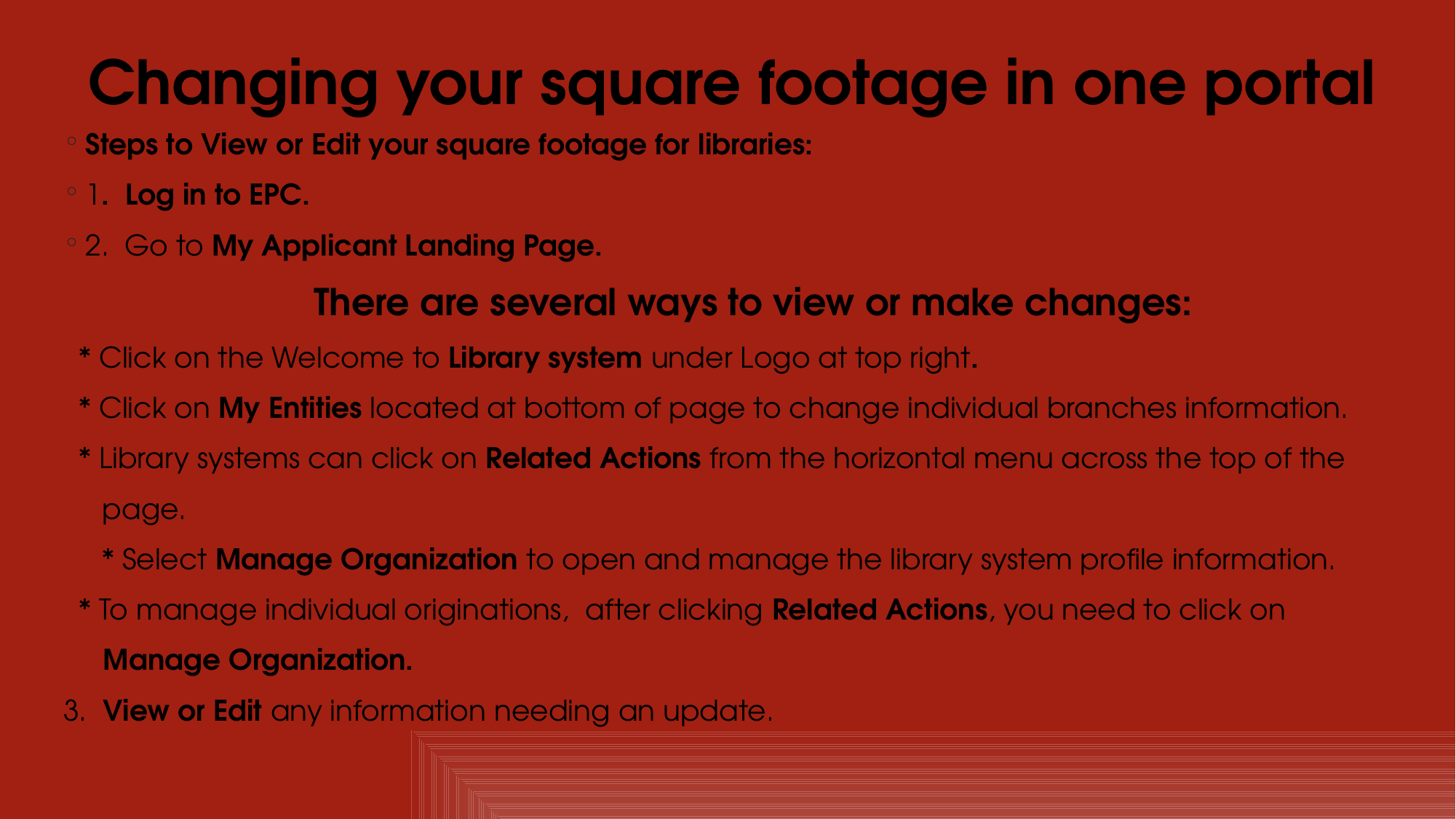

# Changing your square footage in one portal
Steps to View or Edit your square footage for libraries:
1.  Log in to EPC.
2.  Go to My Applicant Landing Page.
                                There are several ways to view or make changes:
  * Click on the Welcome to Library system under Logo at top right.
  * Click on My Entities located at bottom of page to change individual branches information.
  * Library systems can click on Related Actions from the horizontal menu across the top of the
     page.
     * Select Manage Organization to open and manage the library system profile information.
  * To manage individual originations,  after clicking Related Actions, you need to click on
     Manage Organization.
3.  View or Edit any information needing an update.